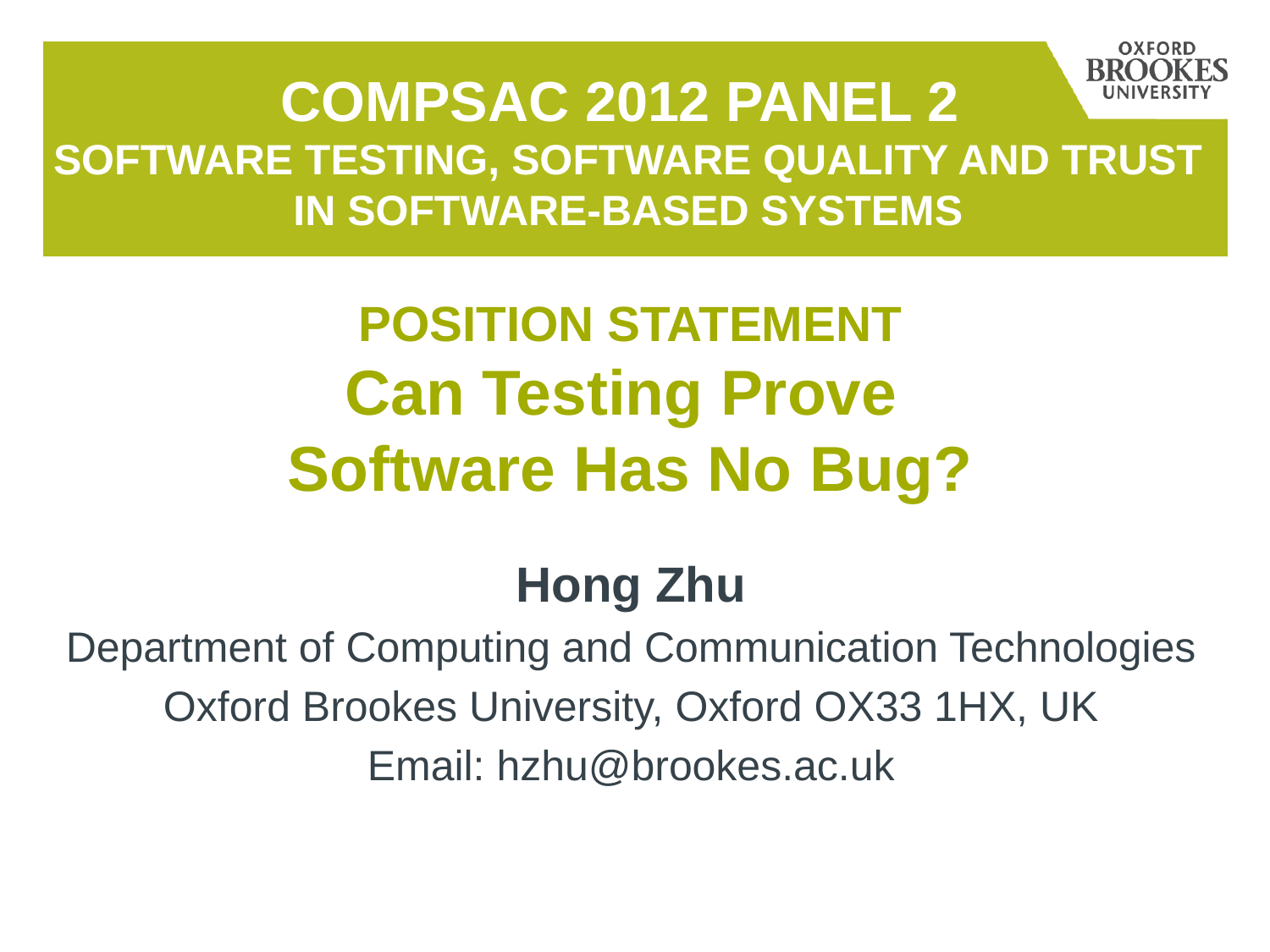

# COMPSAc 2012 Panel 2 Software Testing, Software Quality and Trust in Software-Based Systems
POSITION STATEMENT
Can Testing Prove
Software Has No Bug?
Hong Zhu
Department of Computing and Communication Technologies
Oxford Brookes University, Oxford OX33 1HX, UK
Email: hzhu@brookes.ac.uk